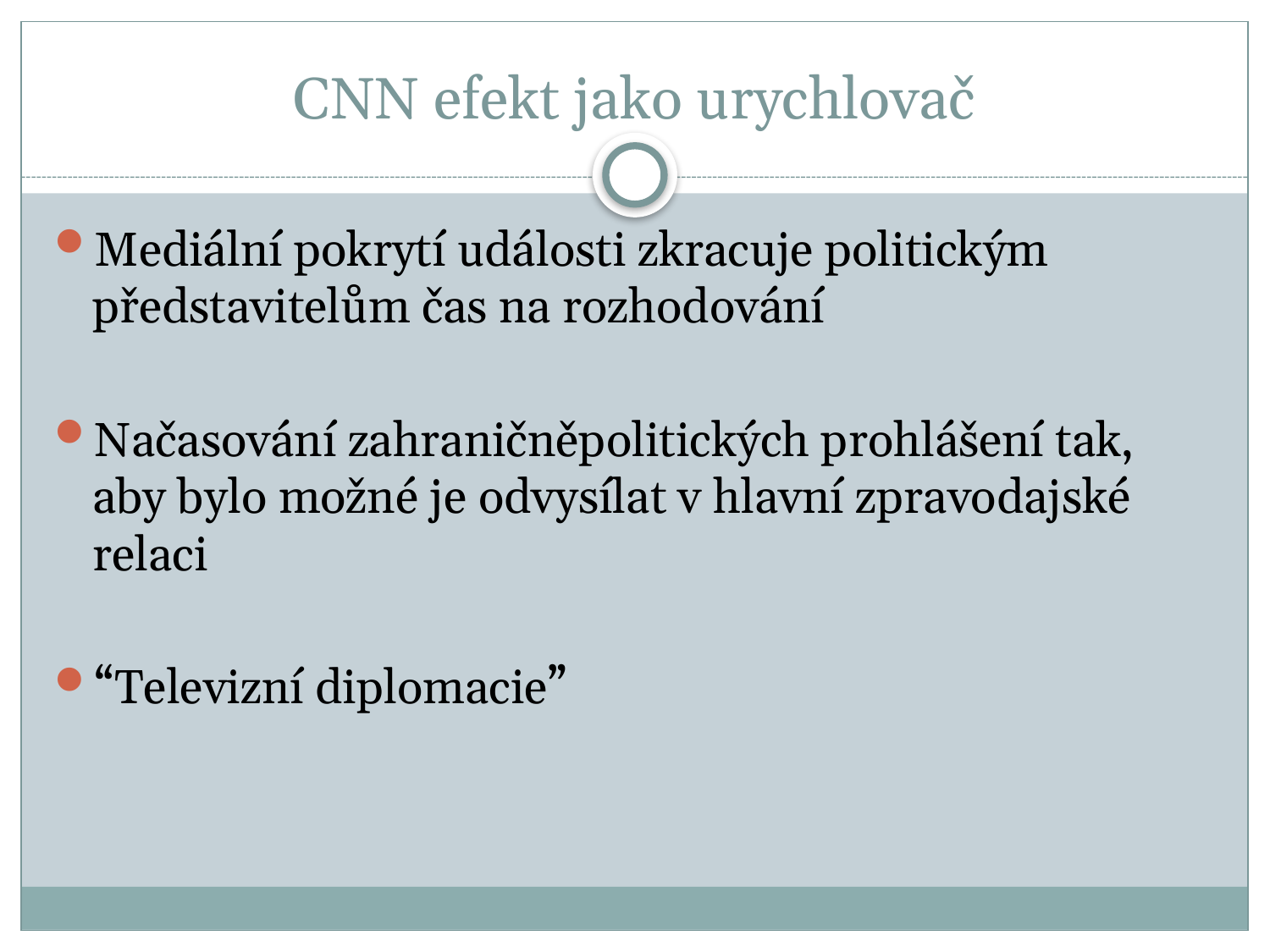

# CNN efekt jako urychlovač
Mediální pokrytí události zkracuje politickým představitelům čas na rozhodování

Načasování zahraničněpolitických prohlášení tak, aby bylo možné je odvysílat v hlavní zpravodajské relaci

“Televizní diplomacie”